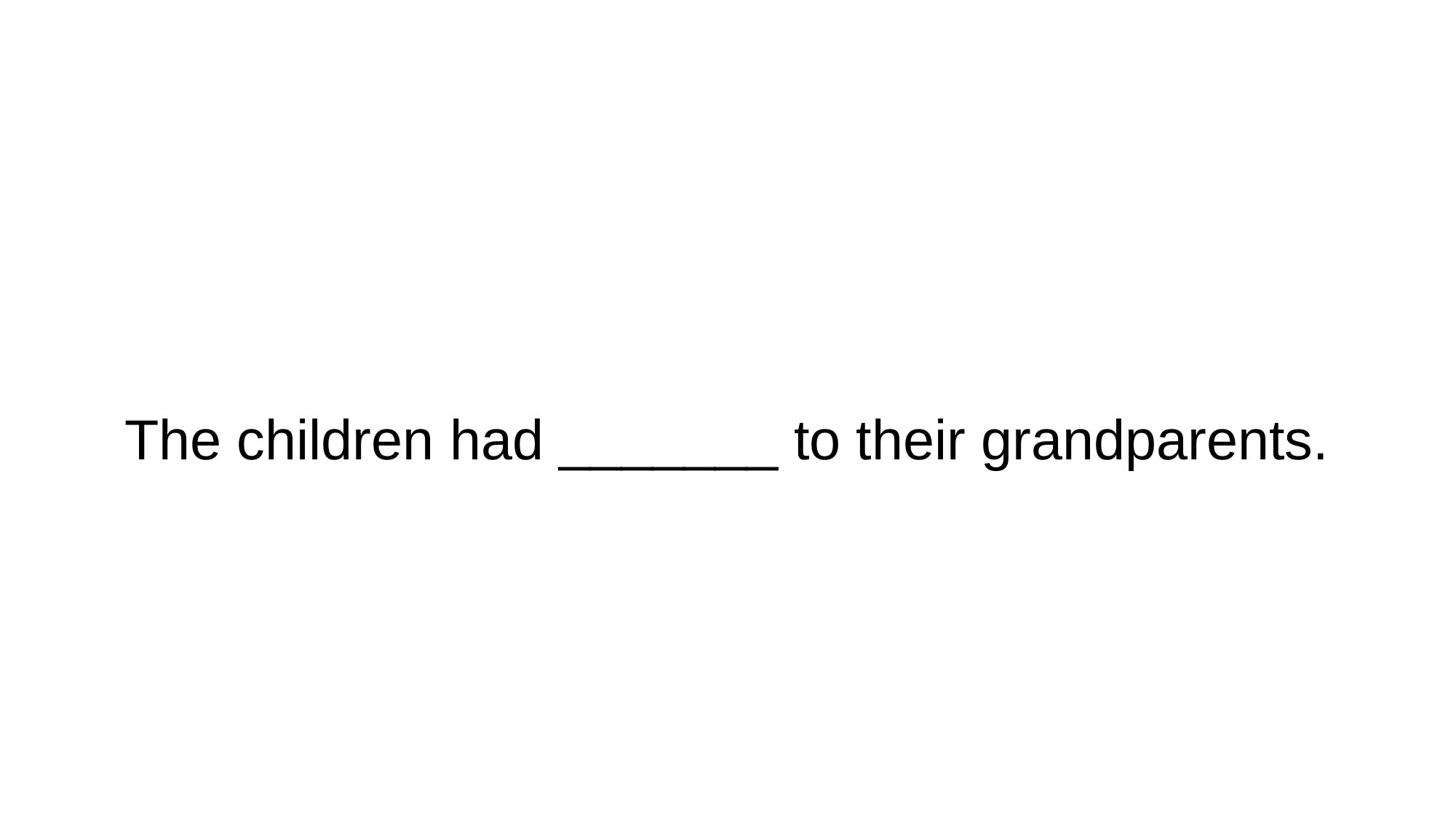

# The children had _______ to their grandparents.